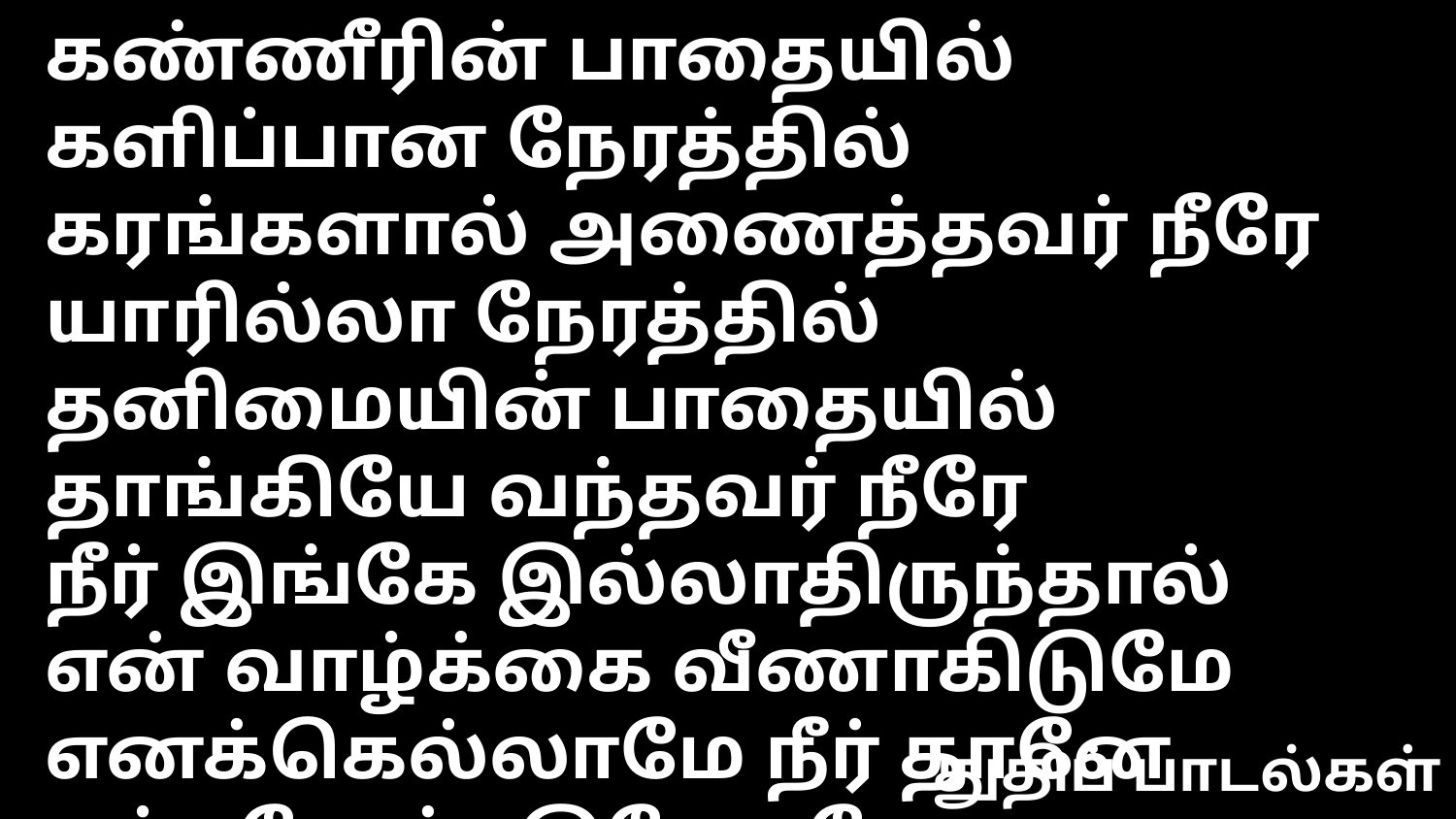

கண்ணீரின் பாதையில்  களிப்பான நேரத்தில்
கரங்களால் அணைத்தவர் நீரே
யாரில்லா நேரத்தில்  தனிமையின் பாதையில்
தாங்கியே வந்தவர் நீரே
நீர் இங்கே இல்லாதிருந்தால்
என் வாழ்க்கை வீணாகிடுமே
எனக்கெல்லாமே நீர் தானே
நம்புவேன்  இயேசுவே

துதிப் பாடல்கள்